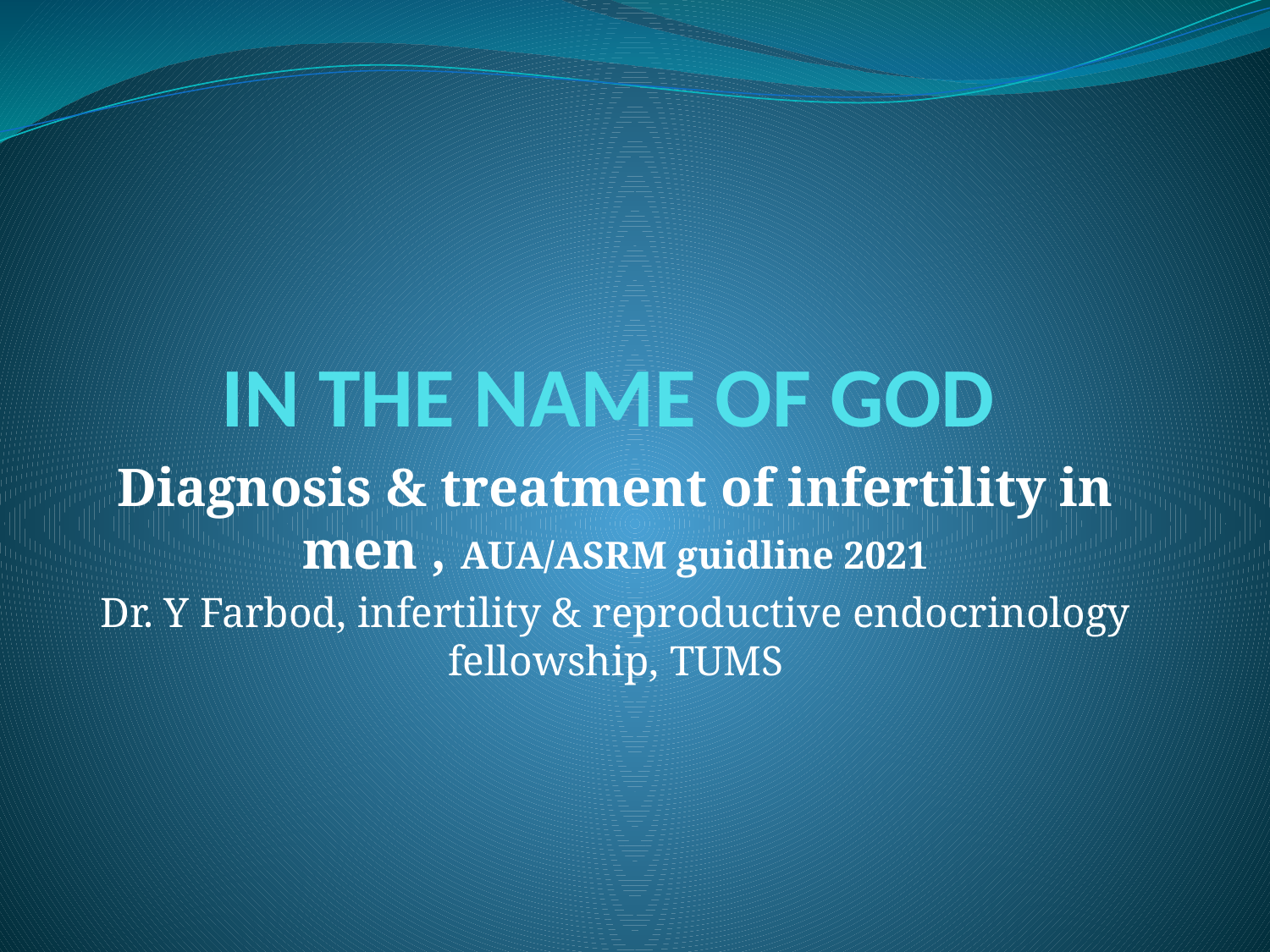

# IN THE NAME OF GOD
Diagnosis & treatment of infertility in men , AUA/ASRM guidline 2021
Dr. Y Farbod, infertility & reproductive endocrinology fellowship, TUMS